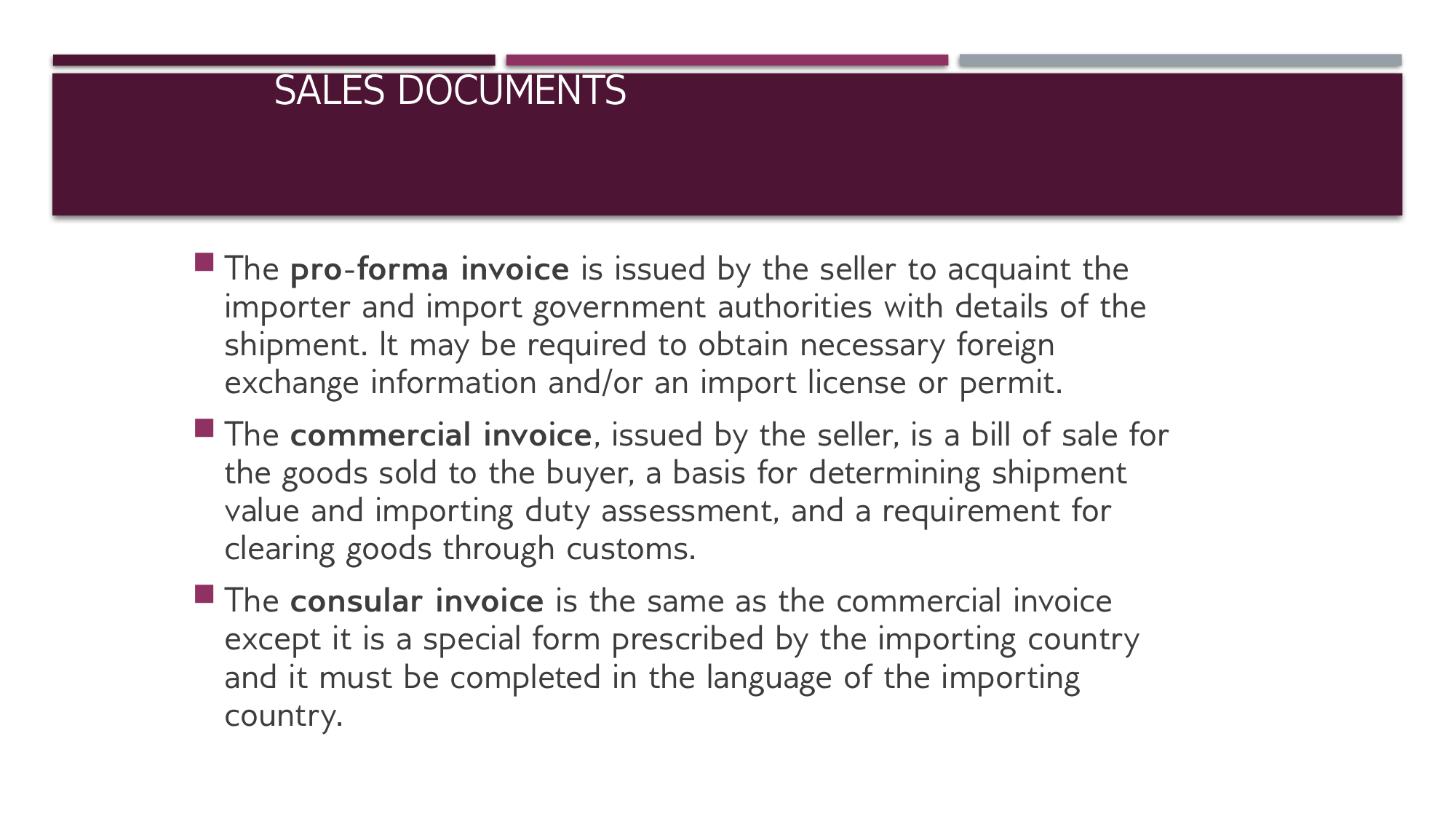

# Sales Documents
The pro-forma invoice is issued by the seller to acquaint the importer and import government authorities with details of the shipment. It may be required to obtain necessary foreign exchange information and/or an import license or permit.
The commercial invoice, issued by the seller, is a bill of sale for the goods sold to the buyer, a basis for determining shipment value and importing duty assessment, and a requirement for clearing goods through customs.
The consular invoice is the same as the commercial invoice except it is a special form prescribed by the importing country and it must be completed in the language of the importing country.